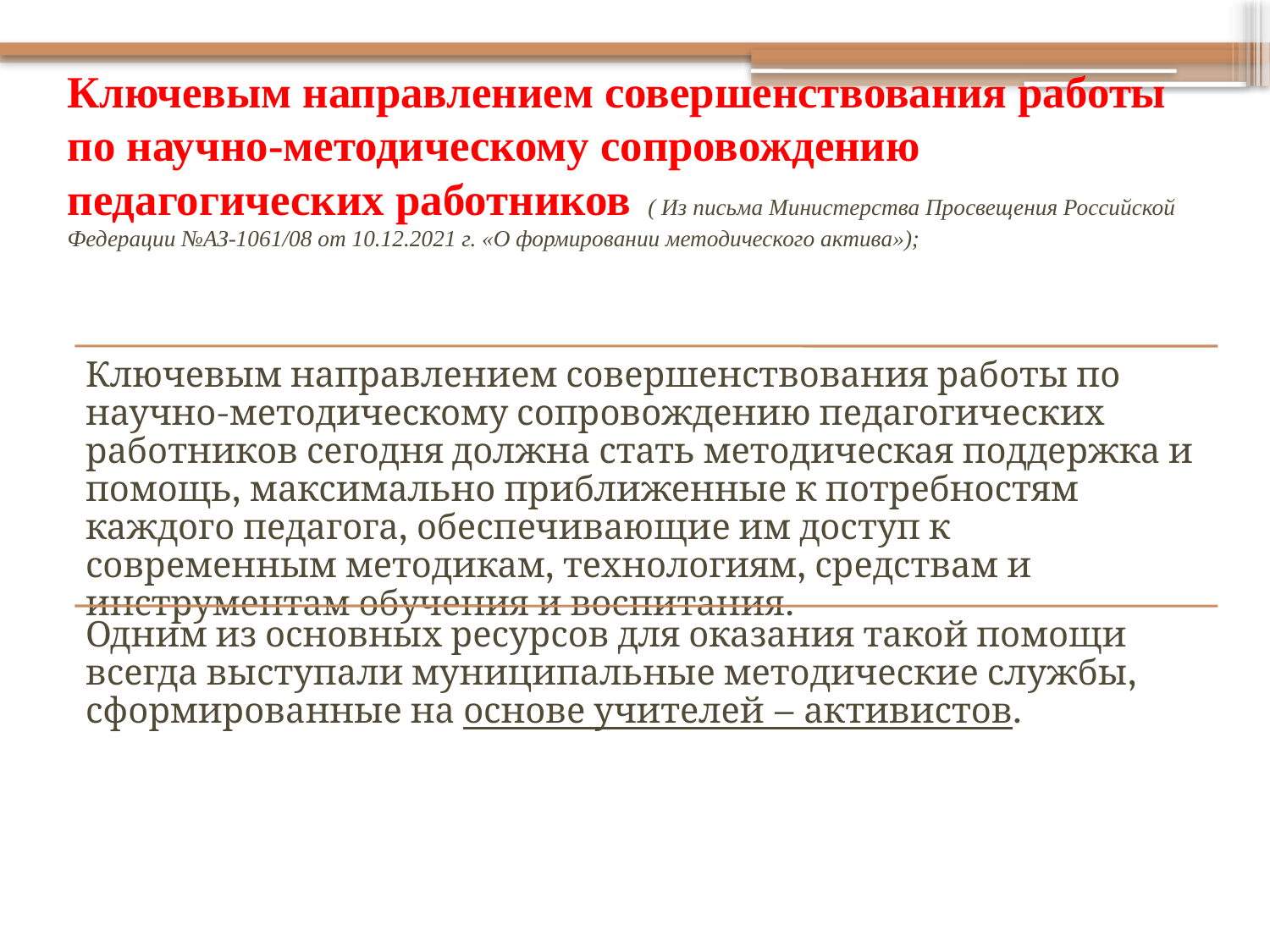

# Ключевым направлением совершенствования работы по научно-методическому сопровождению педагогических работников  ( Из письма Министерства Просвещения Российской Федерации №АЗ-1061/08 от 10.12.2021 г. «О формировании методического актива»);
Ключевым направлением совершенствования работы по научно-методическому сопровождению педагогических работников сегодня должна стать методическая поддержка и помощь, максимально приближенные к потребностям каждого педагога, обеспечивающие им доступ к современным методикам, технологиям, средствам и инструментам обучения и воспитания.
Одним из основных ресурсов для оказания такой помощи всегда выступали муниципальные методические службы, сформированные на основе учителей – активистов.